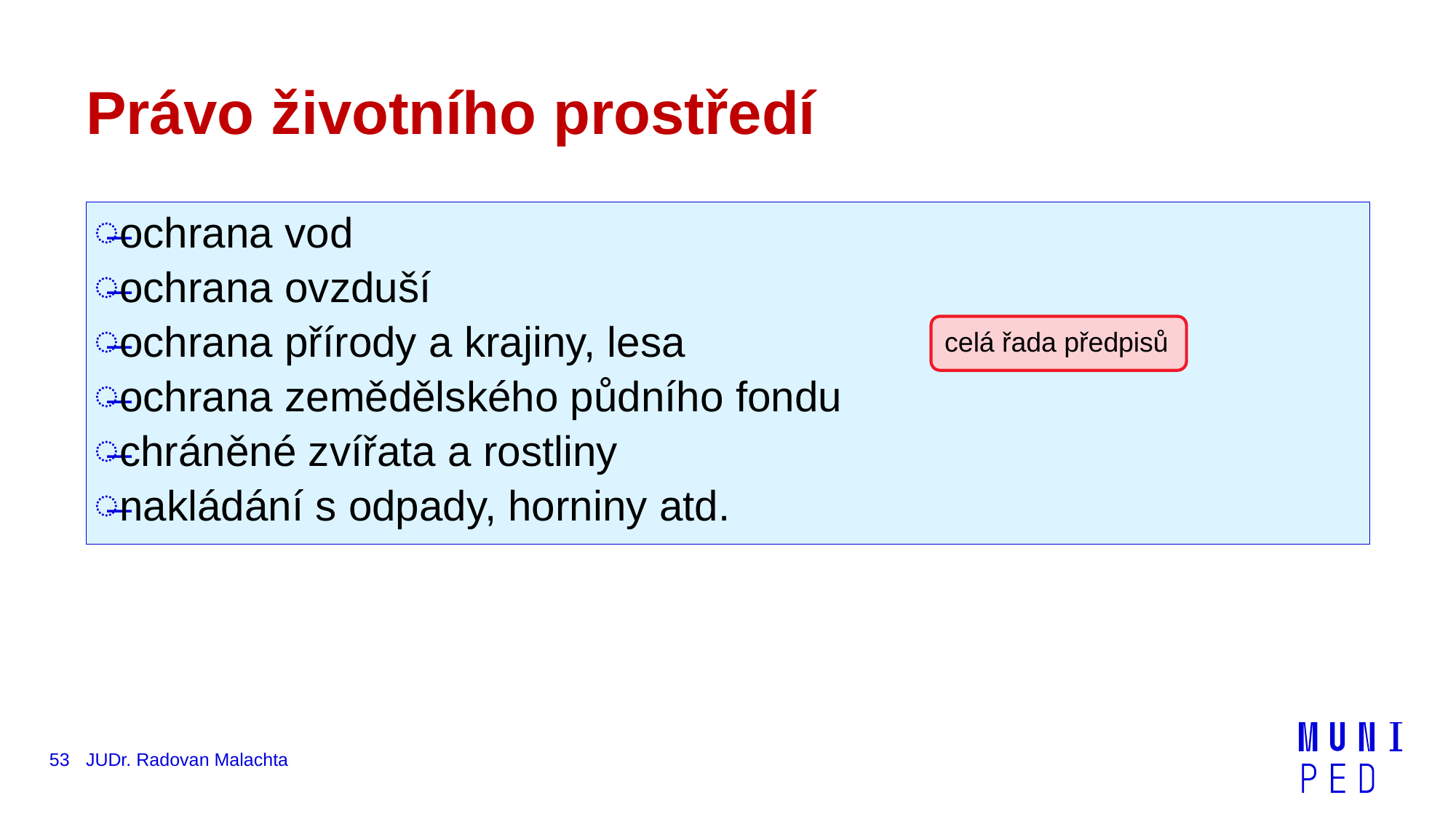

# Právo životního prostředí
ochrana vod
ochrana ovzduší
ochrana přírody a krajiny, lesa
ochrana zemědělského půdního fondu
chráněné zvířata a rostliny
nakládání s odpady, horniny atd.
celá řada předpisů
53
JUDr. Radovan Malachta